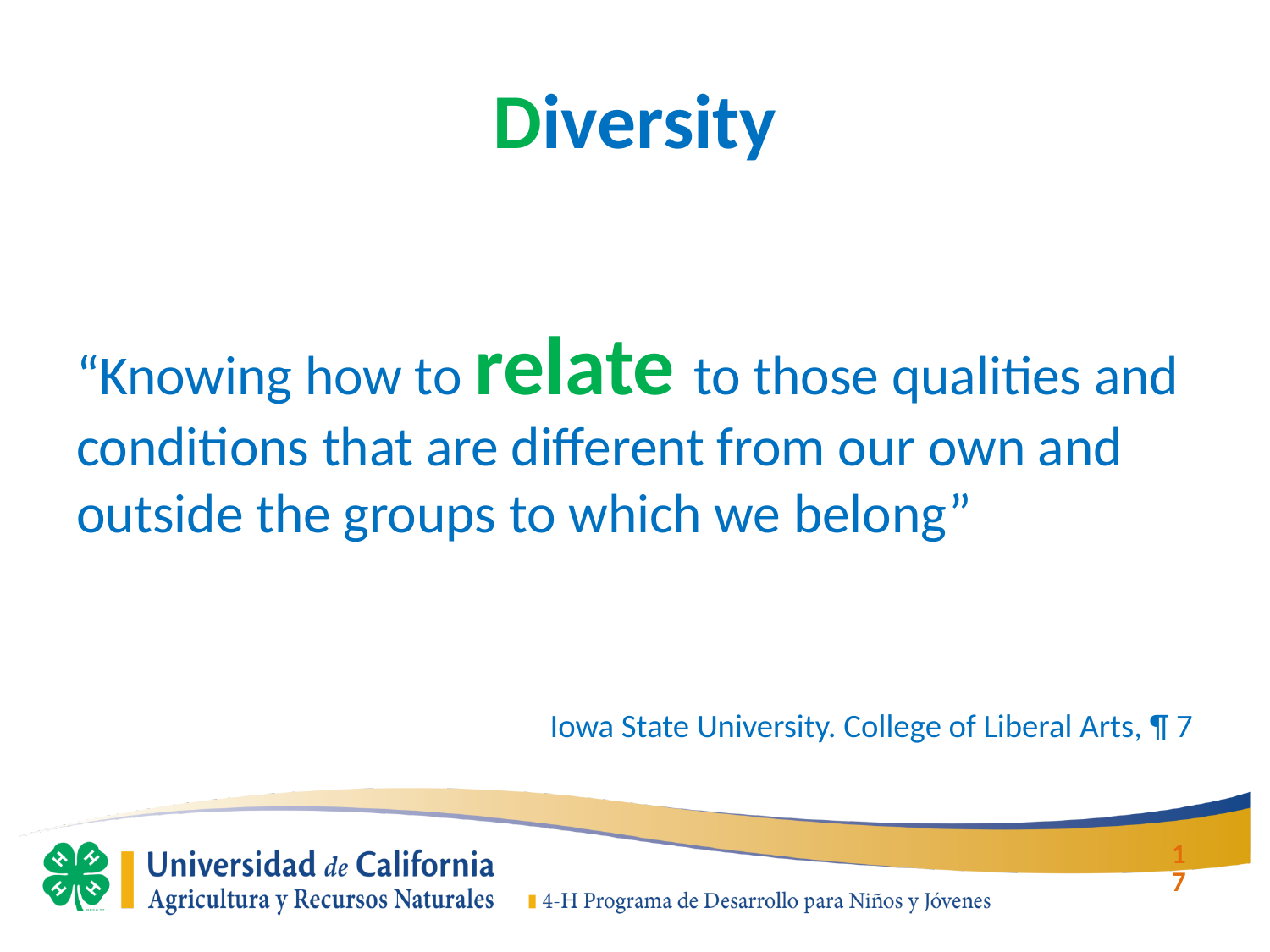

# Diversity

“Knowing how to relate to those qualities and conditions that are different from our own and outside the groups to which we belong”

Iowa State University. College of Liberal Arts, ¶ 7

17